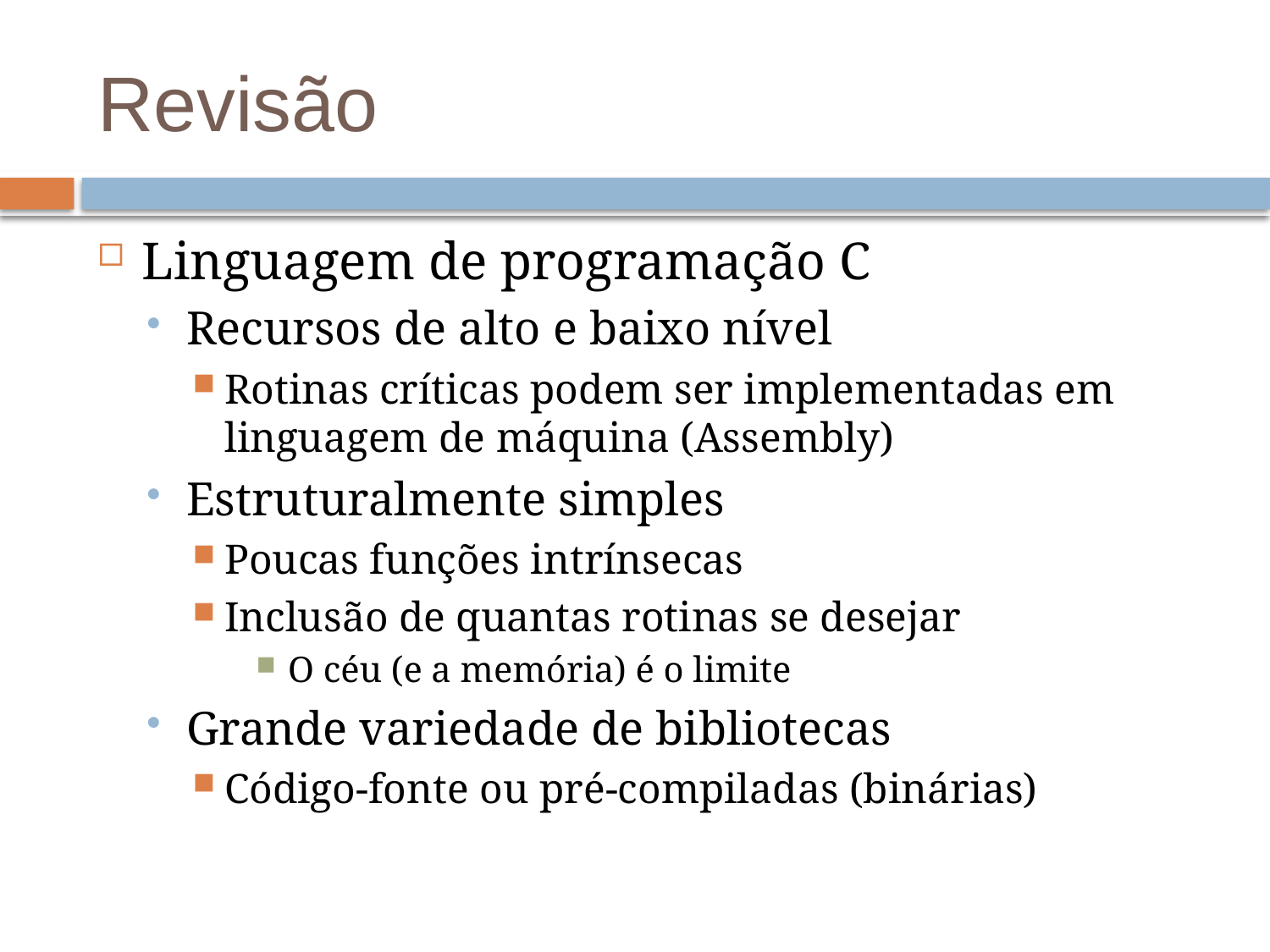

# Revisão
Linguagem de programação C
Recursos de alto e baixo nível
Rotinas críticas podem ser implementadas em linguagem de máquina (Assembly)
Estruturalmente simples
Poucas funções intrínsecas
Inclusão de quantas rotinas se desejar
O céu (e a memória) é o limite
Grande variedade de bibliotecas
Código-fonte ou pré-compiladas (binárias)